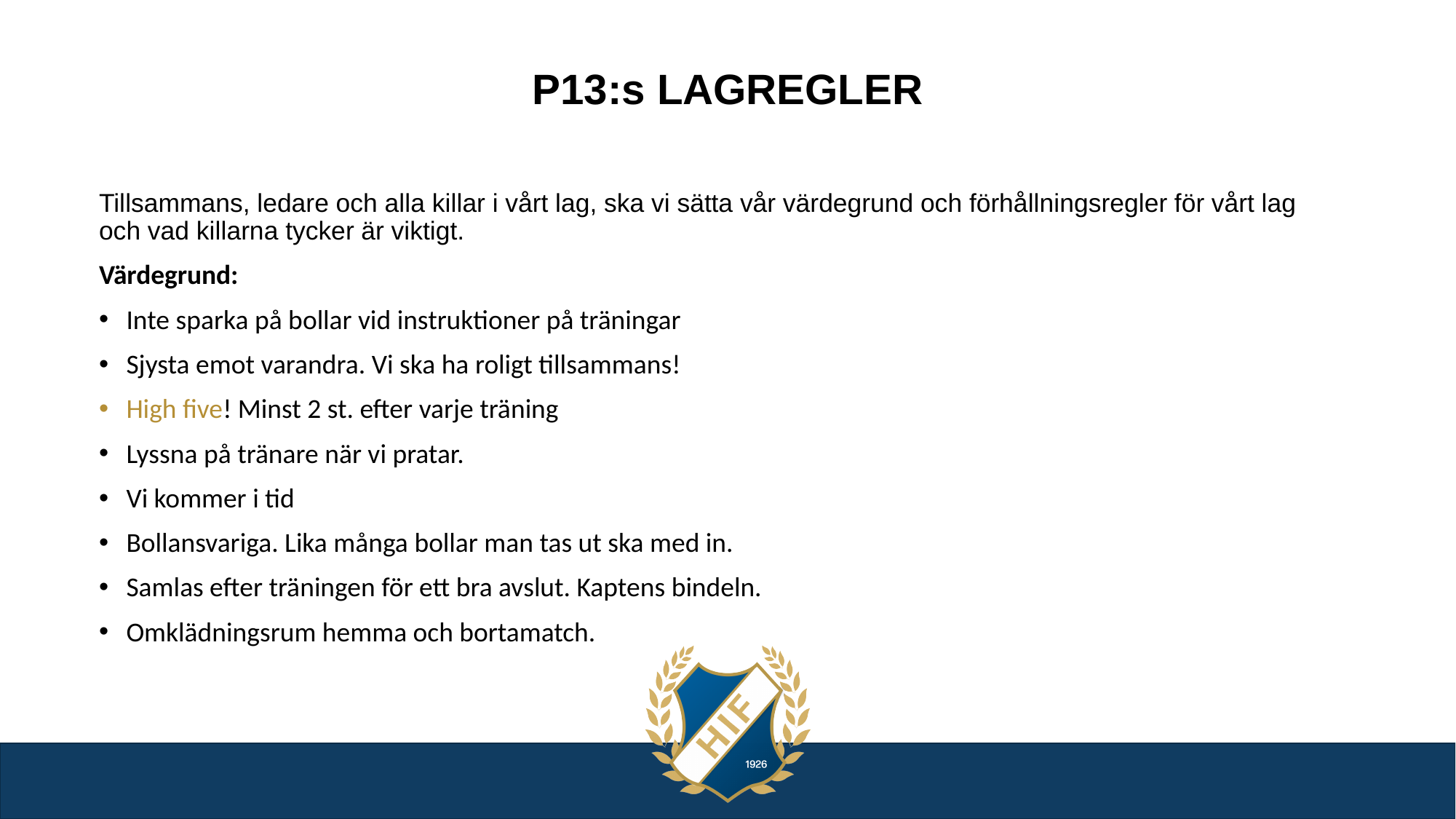

# P13:s LAGREGLER

Tillsammans, ledare och alla killar i vårt lag, ska vi sätta vår värdegrund och förhållningsregler för vårt lag och vad killarna tycker är viktigt.
Värdegrund:
Inte sparka på bollar vid instruktioner på träningar
Sjysta emot varandra. Vi ska ha roligt tillsammans!
High five! Minst 2 st. efter varje träning
Lyssna på tränare när vi pratar.
Vi kommer i tid
Bollansvariga. Lika många bollar man tas ut ska med in.
Samlas efter träningen för ett bra avslut. Kaptens bindeln.
Omklädningsrum hemma och bortamatch.